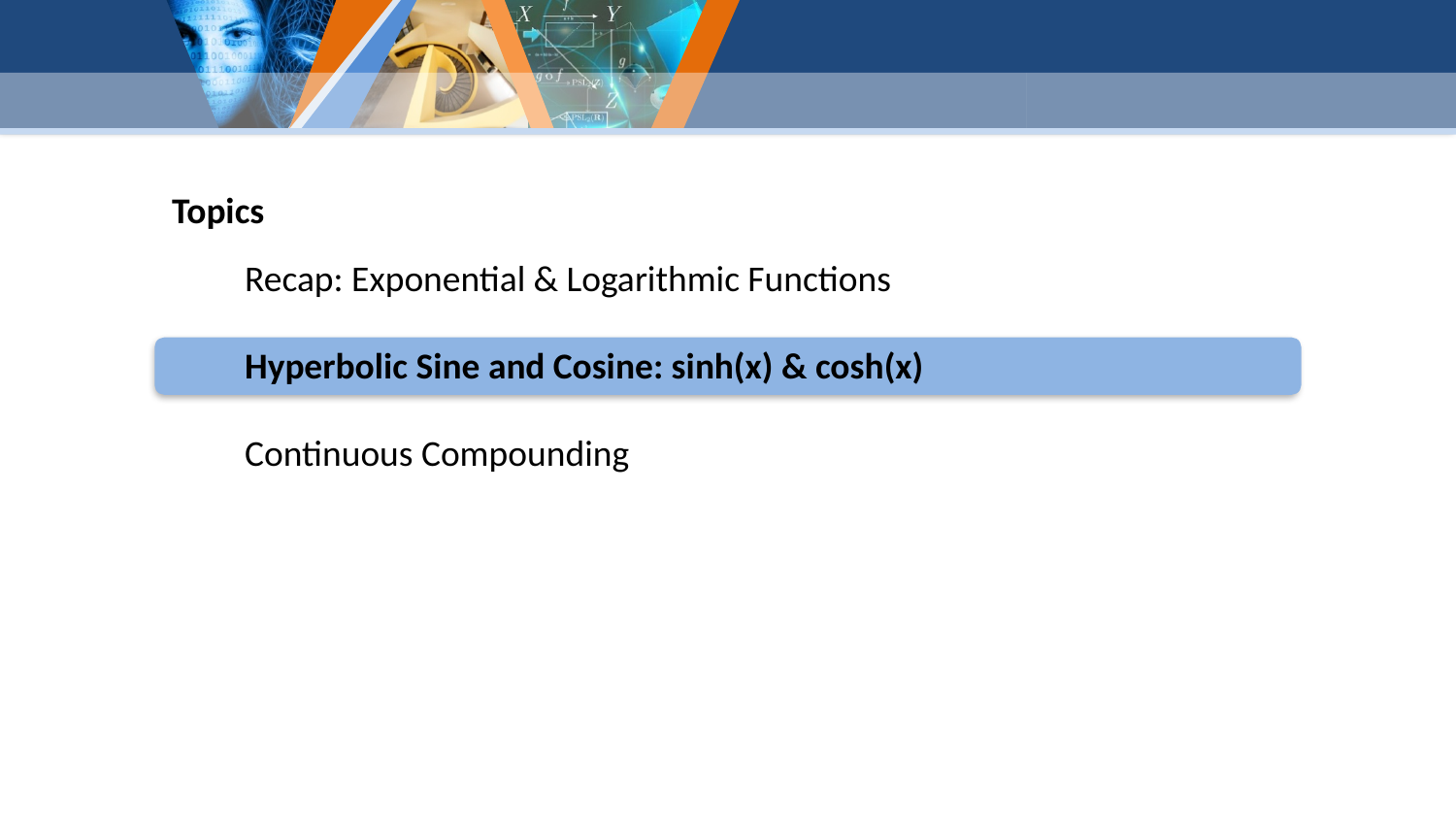

Topics

Recap: Exponential & Logarithmic Functions

Hyperbolic Sine and Cosine: sinh(x) & cosh(x)

Continuous Compounding